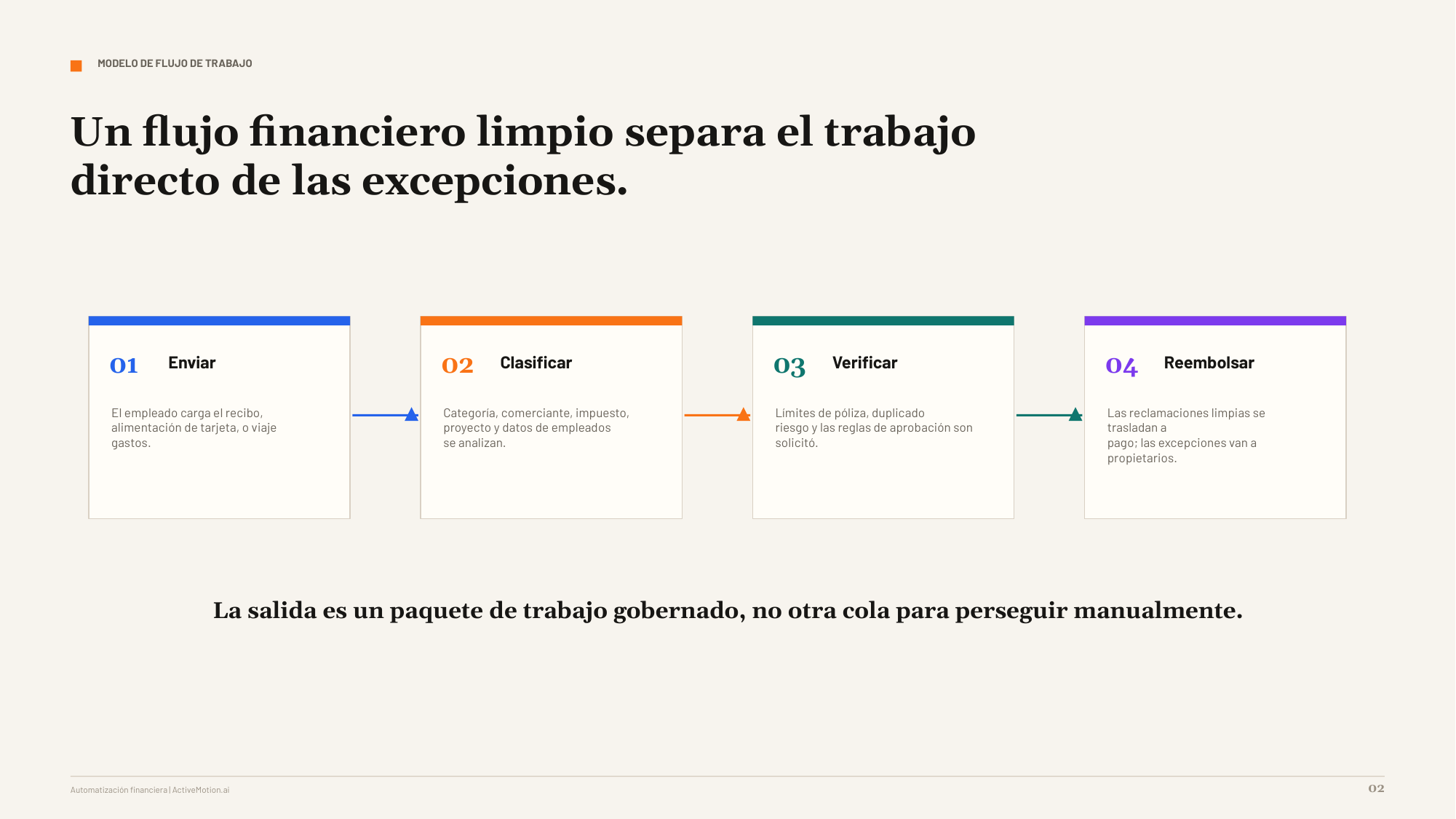

MODELO DE FLUJO DE TRABAJO

Un flujo financiero limpio separa el trabajo directo de las excepciones.

01
02
03
04
Enviar
Clasificar
Verificar
Reembolsar
El empleado carga el recibo,
alimentación de tarjeta, o viaje
gastos.
Categoría, comerciante, impuesto,
proyecto y datos de empleados
se analizan.
Límites de póliza, duplicado
riesgo y las reglas de aprobación son
solicitó.
Las reclamaciones limpias se trasladan a
pago; las excepciones van a
propietarios.

La salida es un paquete de trabajo gobernado, no otra cola para perseguir manualmente.

02
Automatización financiera | ActiveMotion.ai